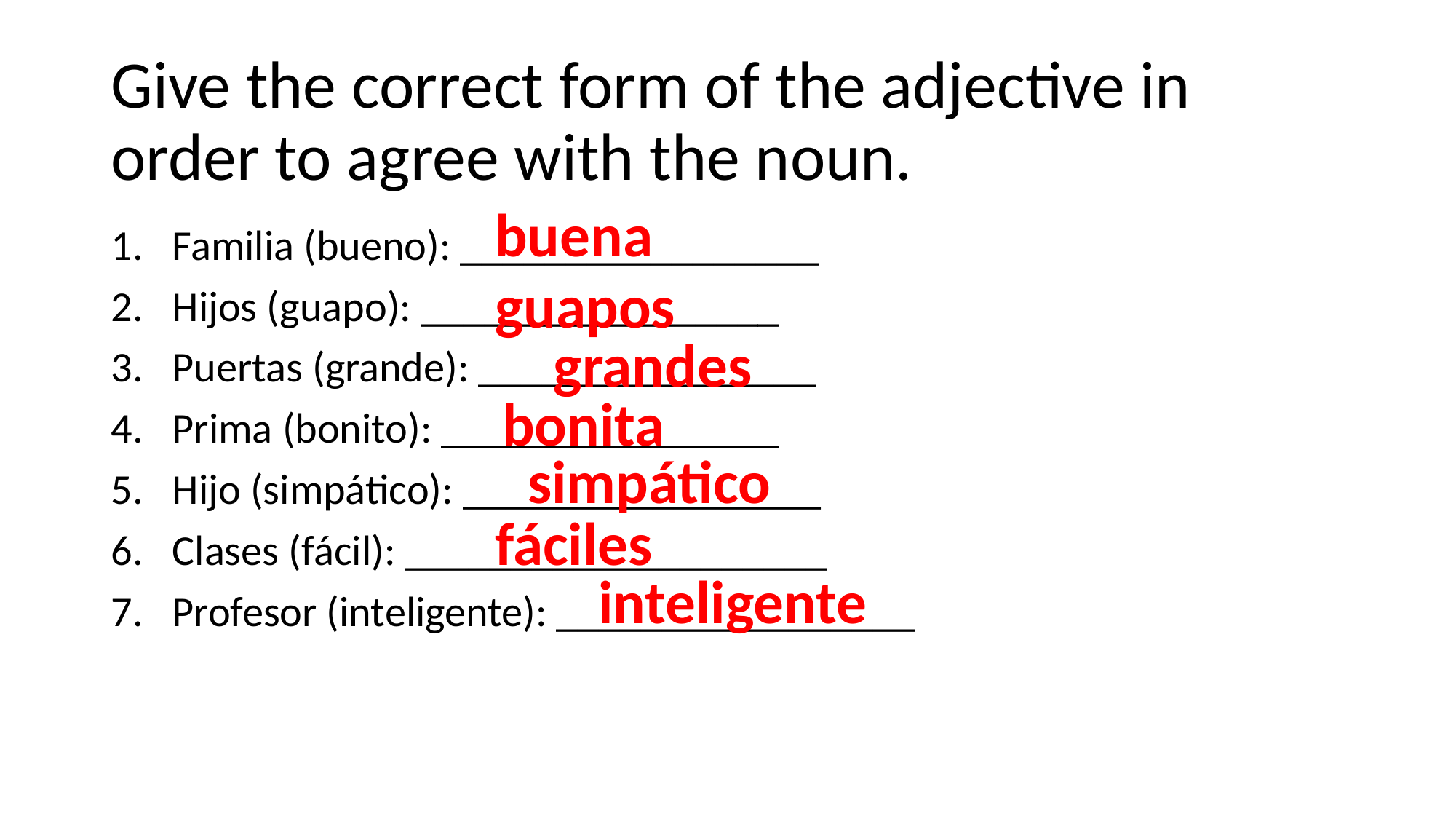

# Give the correct form of the adjective in order to agree with the noun.
buena
Familia (bueno): _________________
Hijos (guapo): _________________
Puertas (grande): ________________
Prima (bonito): ________________
Hijo (simpático): _________________
Clases (fácil): ____________________
Profesor (inteligente): _________________
guapos
grandes
bonita
simpático
fáciles
inteligente